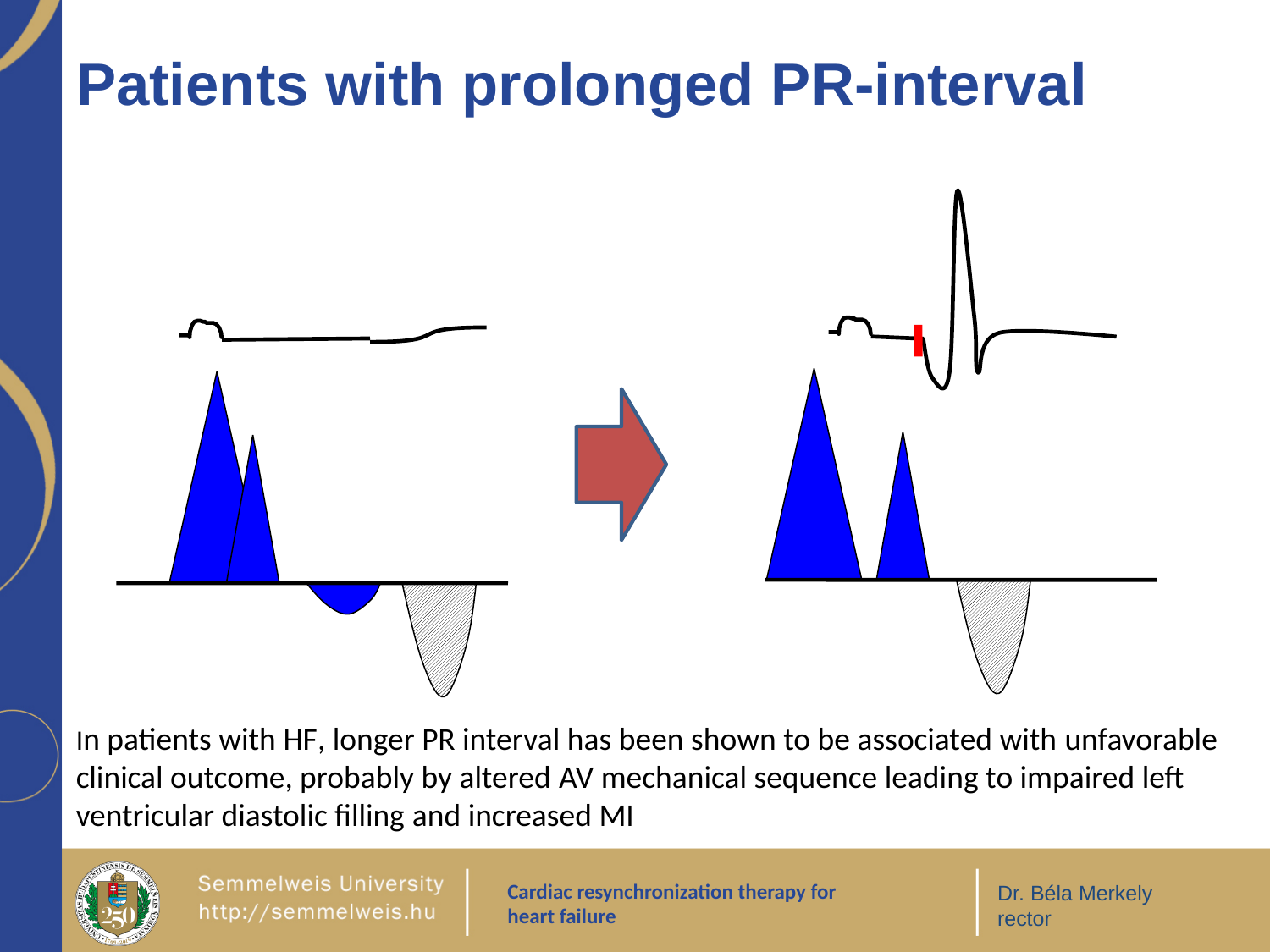

# Patients with prolonged PR-interval

In patients with HF, longer PR interval has been shown to be associated with unfavorable clinical outcome, probably by altered AV mechanical sequence leading to impaired left ventricular diastolic filling and increased MI